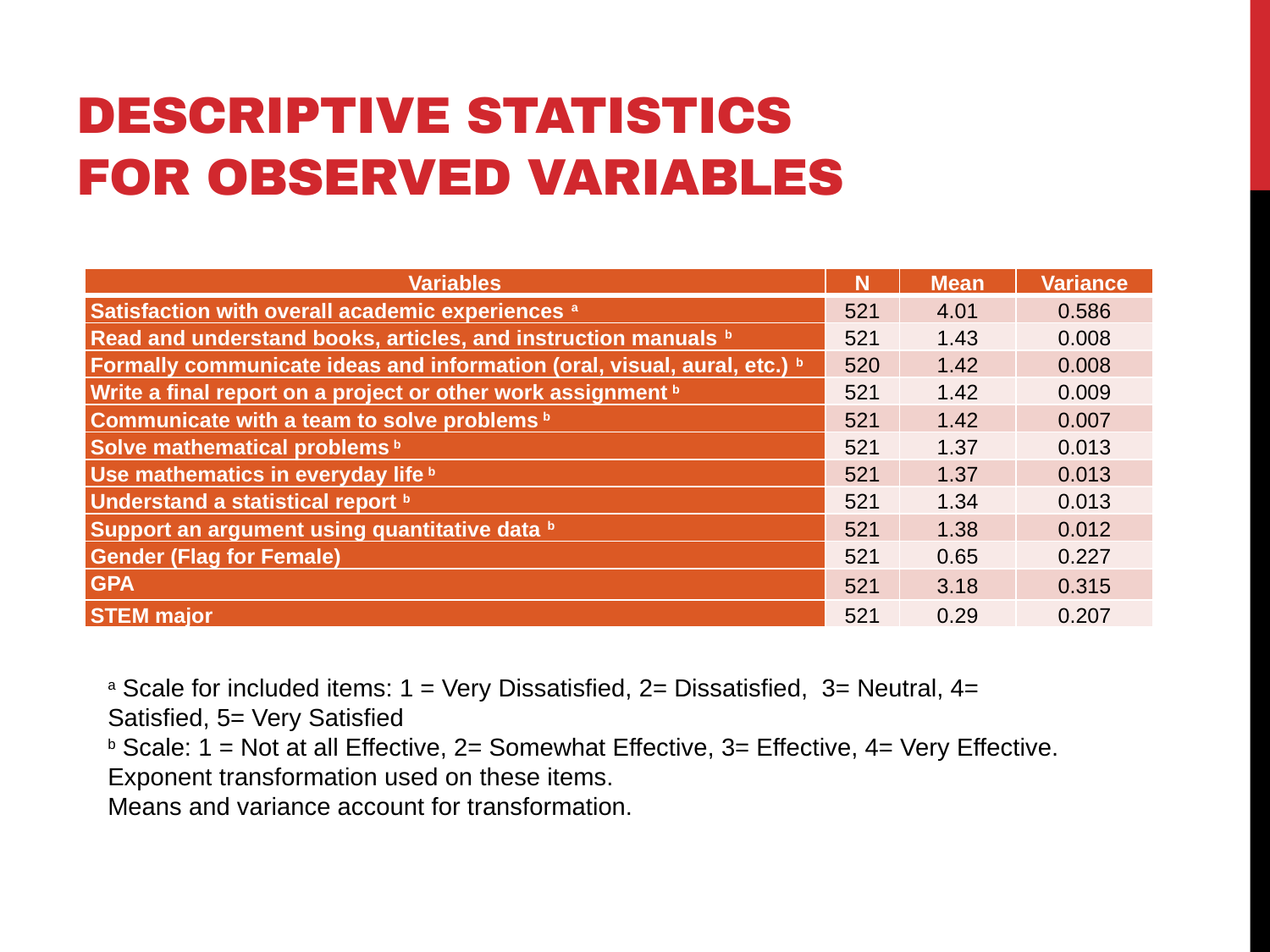

# Descriptive statistics for observed variables
| Variables | N | Mean | Variance |
| --- | --- | --- | --- |
| Satisfaction with overall academic experiences a | 521 | 4.01 | 0.586 |
| Read and understand books, articles, and instruction manuals b | 521 | 1.43 | 0.008 |
| Formally communicate ideas and information (oral, visual, aural, etc.) b | 520 | 1.42 | 0.008 |
| Write a final report on a project or other work assignment b | 521 | 1.42 | 0.009 |
| Communicate with a team to solve problems b | 521 | 1.42 | 0.007 |
| Solve mathematical problems b | 521 | 1.37 | 0.013 |
| Use mathematics in everyday life b | 521 | 1.37 | 0.013 |
| Understand a statistical report b | 521 | 1.34 | 0.013 |
| Support an argument using quantitative data b | 521 | 1.38 | 0.012 |
| Gender (Flag for Female) | 521 | 0.65 | 0.227 |
| GPA | 521 | 3.18 | 0.315 |
| STEM major | 521 | 0.29 | 0.207 |
a Scale for included items: 1 = Very Dissatisfied, 2= Dissatisfied,  3= Neutral, 4= Satisfied, 5= Very Satisfied
b Scale: 1 = Not at all Effective, 2= Somewhat Effective, 3= Effective, 4= Very Effective.     Exponent transformation used on these items.
Means and variance account for transformation.